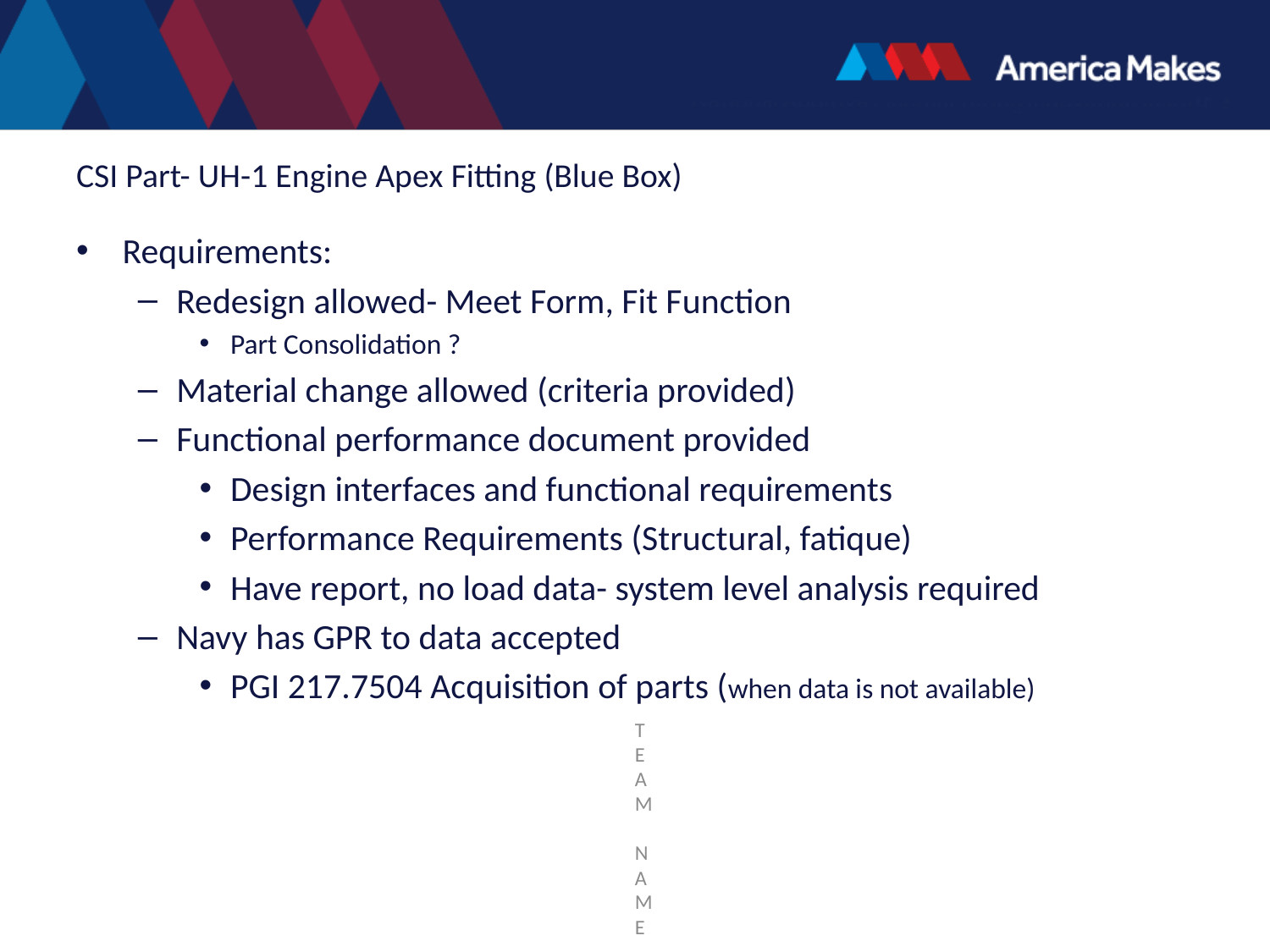

# CSI Part- UH-1 Engine Apex Fitting (Blue Box)
Requirements:
Redesign allowed- Meet Form, Fit Function
Part Consolidation ?
Material change allowed (criteria provided)
Functional performance document provided
Design interfaces and functional requirements
Performance Requirements (Structural, fatique)
Have report, no load data- system level analysis required
Navy has GPR to data accepted
PGI 217.7504 Acquisition of parts (when data is not available)

TEAM NAME